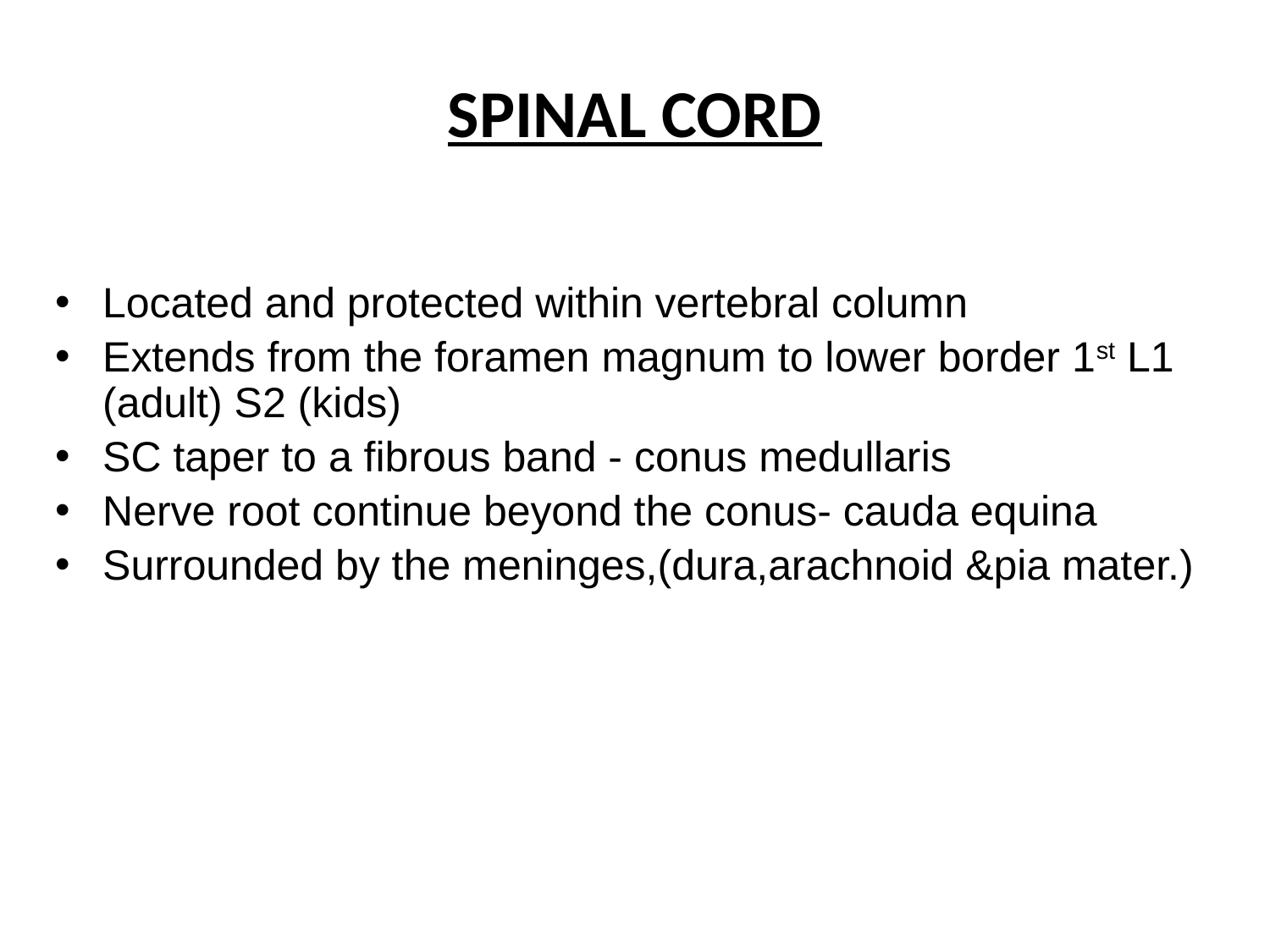

SPINAL CORD
Located and protected within vertebral column
Extends from the foramen magnum to lower border 1st L1 (adult) S2 (kids)
SC taper to a fibrous band - conus medullaris
Nerve root continue beyond the conus- cauda equina
Surrounded by the meninges,(dura,arachnoid &pia mater.)